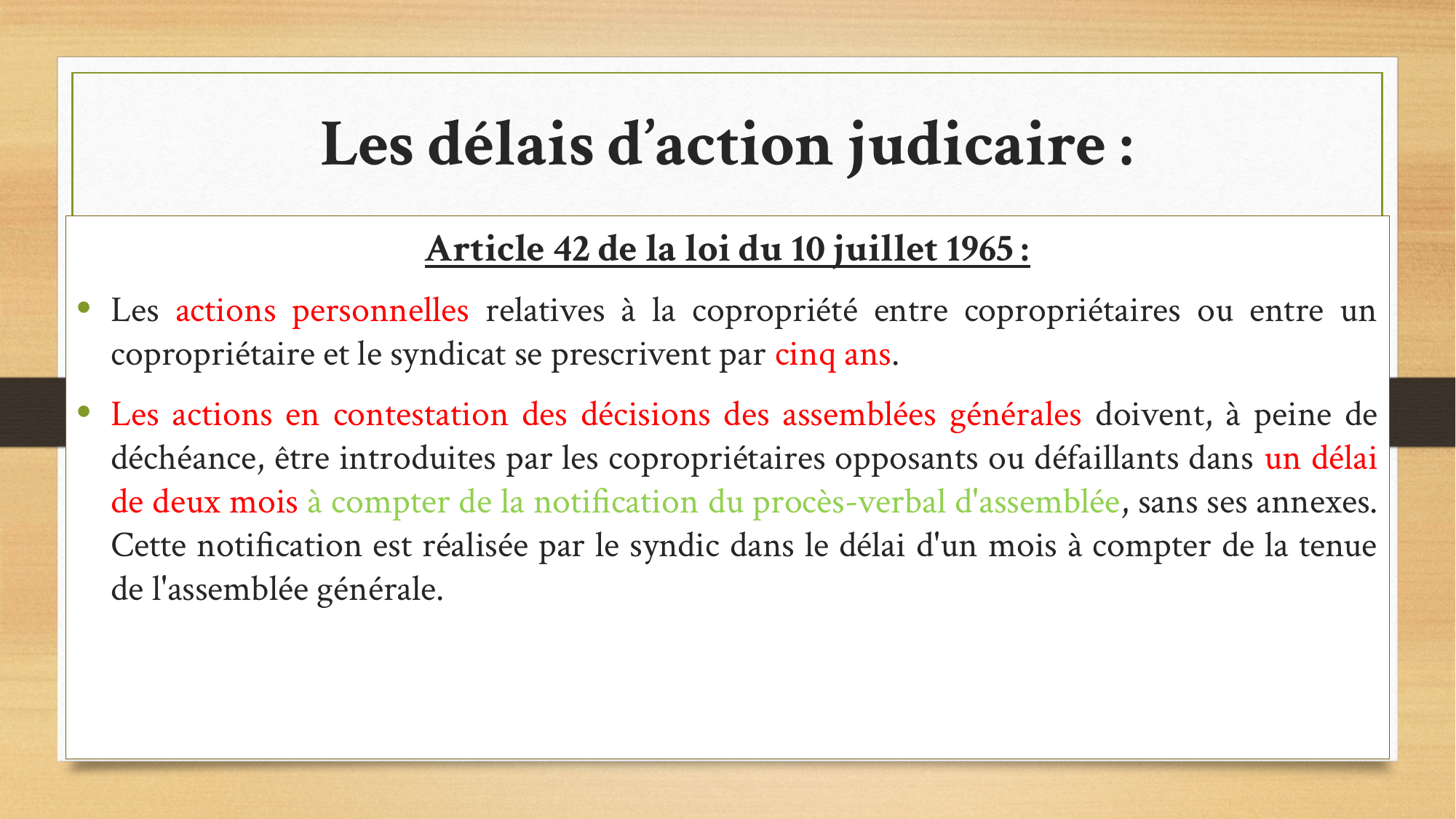

# Les délais d’action judicaire :
Article 42 de la loi du 10 juillet 1965 :
Les actions personnelles relatives à la copropriété entre copropriétaires ou entre un copropriétaire et le syndicat se prescrivent par cinq ans.
Les actions en contestation des décisions des assemblées générales doivent, à peine de déchéance, être introduites par les copropriétaires opposants ou défaillants dans un délai de deux mois à compter de la notification du procès-verbal d'assemblée, sans ses annexes. Cette notification est réalisée par le syndic dans le délai d'un mois à compter de la tenue de l'assemblée générale.